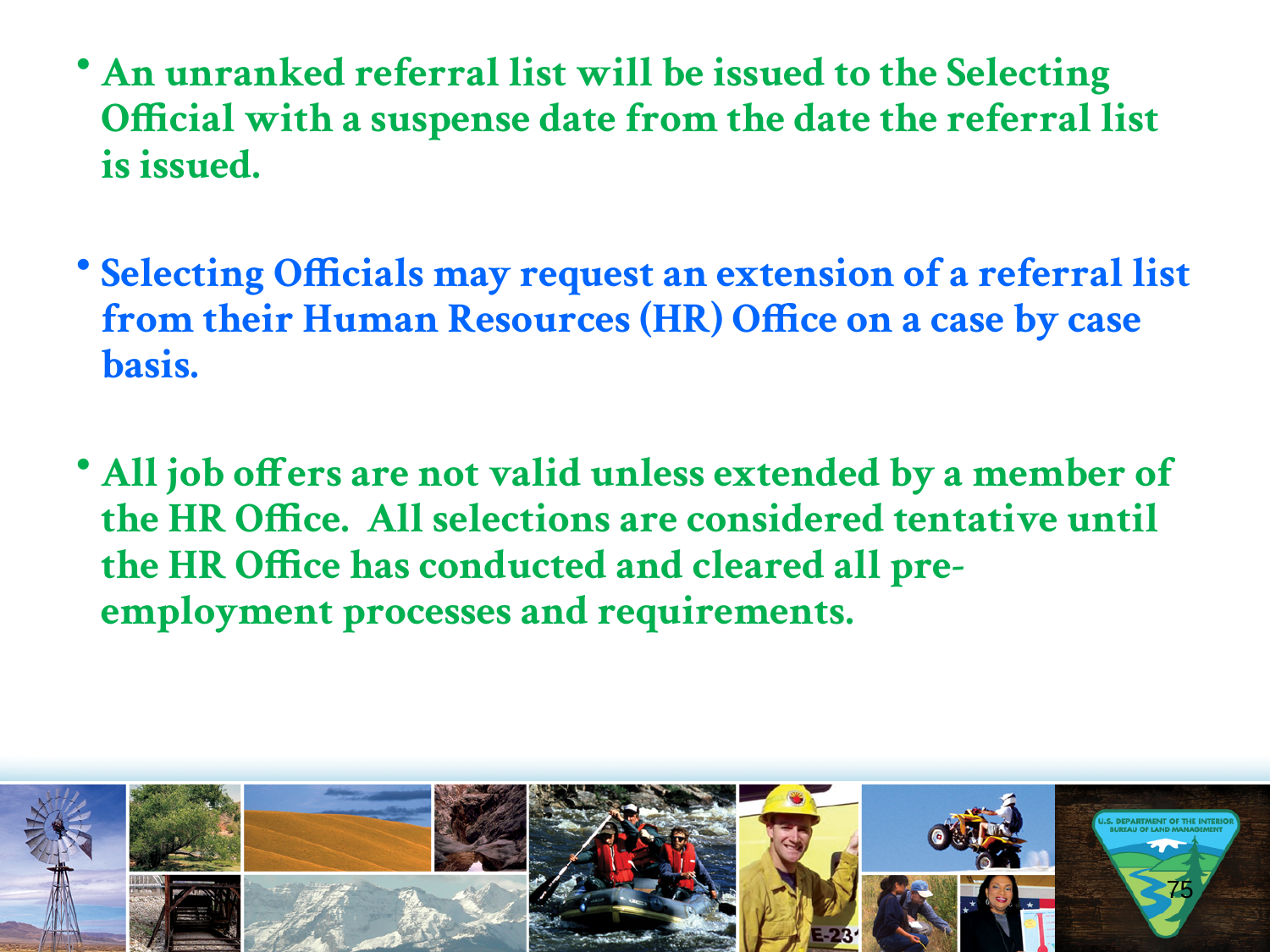

An unranked referral list will be issued to the Selecting Official with a suspense date from the date the referral list is issued.

Selecting Officials may request an extension of a referral list from their Human Resources (HR) Office on a case by case basis.

All job offers are not valid unless extended by a member of the HR Office.  All selections are considered tentative until the HR Office has conducted and cleared all pre-employment processes and requirements.

75